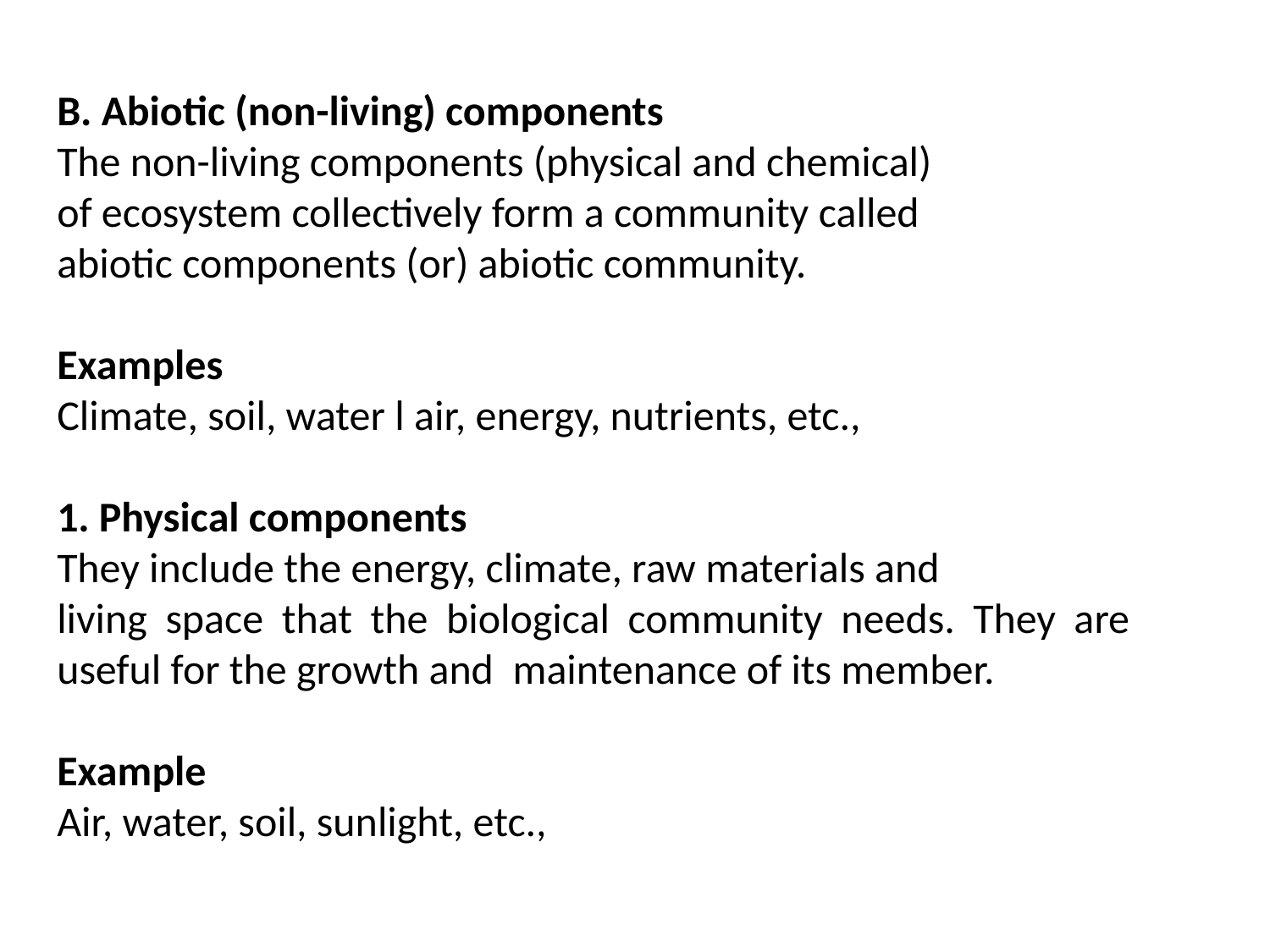

B. Abiotic (non-living) components
The non-living components (physical and chemical)
of ecosystem collectively form a community called
abiotic components (or) abiotic community.

Examples
Climate, soil, water l air, energy, nutrients, etc.,

1. Physical components
They include the energy, climate, raw materials and
living space that the biological community needs. They are useful for the growth and  maintenance of its member.

Example
Air, water, soil, sunlight, etc.,